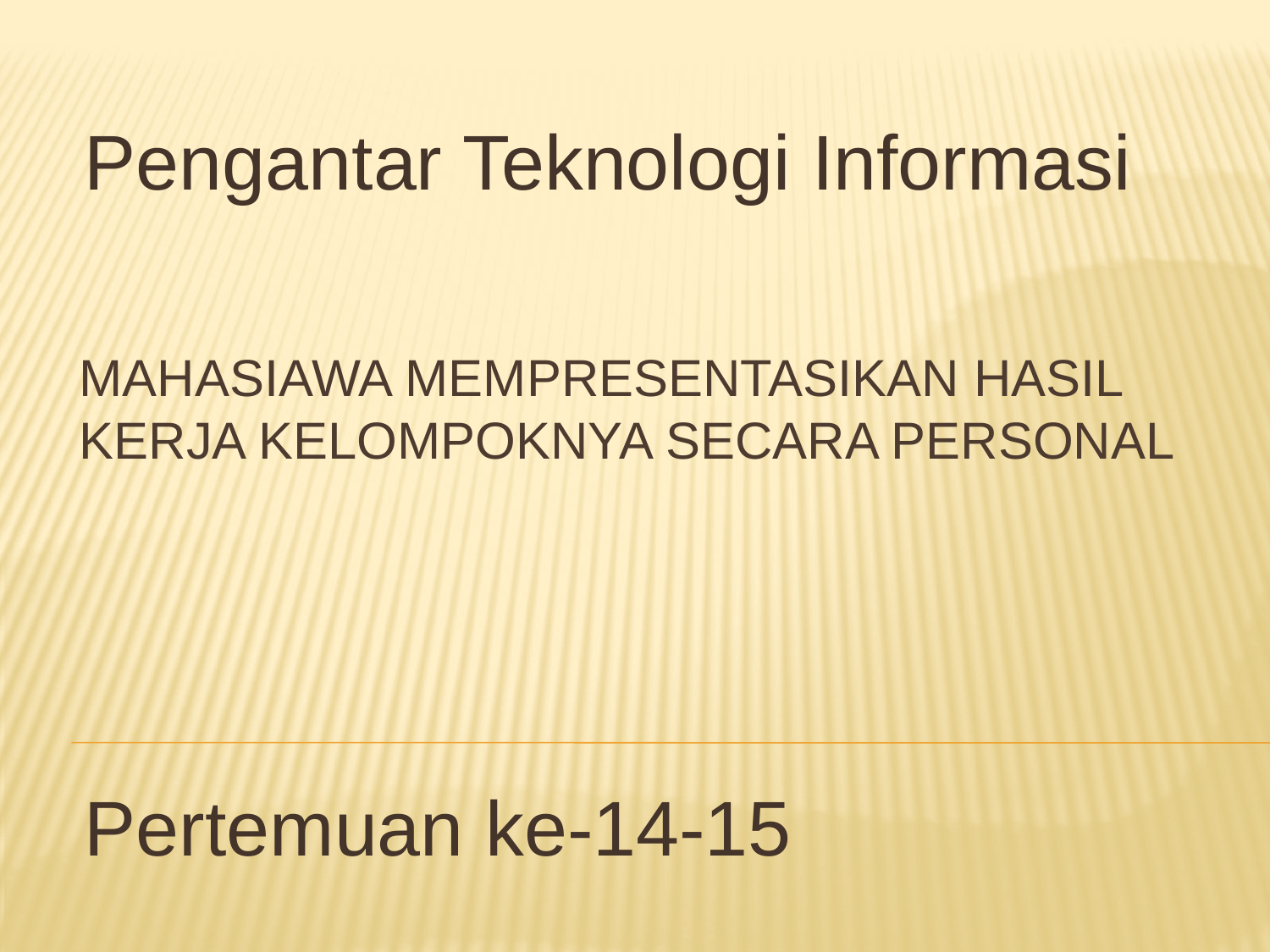

Pengantar Teknologi Informasi
# Mahasiawa mempresentasikan hasil kerja kelompoknya secara personal
Pertemuan ke-14-15